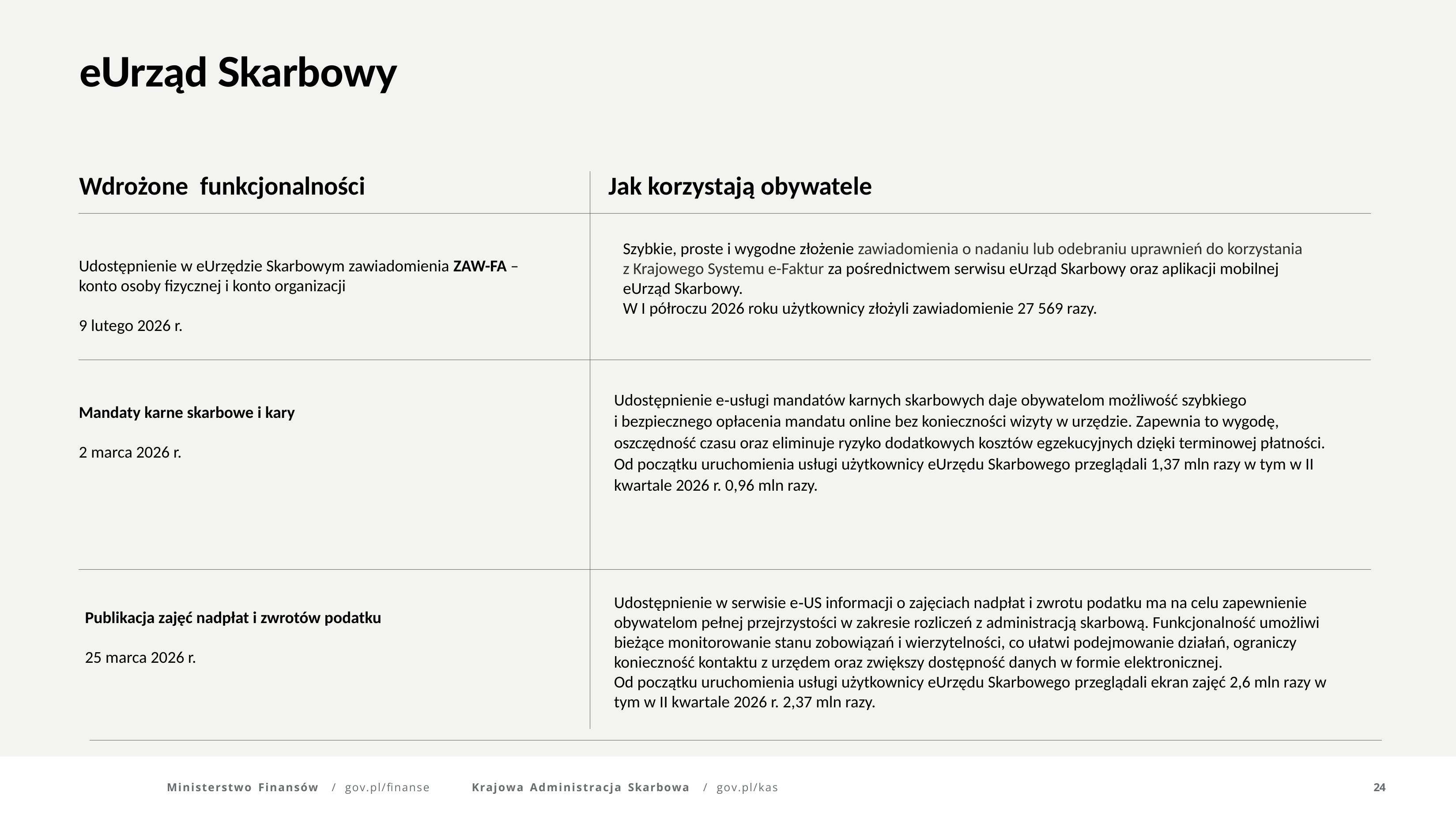

eUrząd Skarbowy
Jak korzystają obywatele
Wdrożone  funkcjonalności

Szybkie, proste i wygodne złożenie zawiadomienia o nadaniu lub odebraniu uprawnień do korzystania
z Krajowego Systemu e-Faktur za pośrednictwem serwisu eUrząd Skarbowy oraz aplikacji mobilnej
eUrząd Skarbowy.
W I półroczu 2026 roku użytkownicy złożyli zawiadomienie 27 569 razy.

Udostępnienie w eUrzędzie Skarbowym zawiadomienia ZAW-FA –
konto osoby fizycznej i konto organizacji

9 lutego 2026 r.

Udostępnienie e‑usługi mandatów karnych skarbowych daje obywatelom możliwość szybkiego
i bezpiecznego opłacenia mandatu online bez konieczności wizyty w urzędzie. Zapewnia to wygodę, oszczędność czasu oraz eliminuje ryzyko dodatkowych kosztów egzekucyjnych dzięki terminowej płatności. Od początku uruchomienia usługi użytkownicy eUrzędu Skarbowego przeglądali 1,37 mln razy w tym w II kwartale 2026 r. 0,96 mln razy.

Mandaty karne skarbowe i kary

2 marca 2026 r.

Udostępnienie w serwisie e‑US informacji o zajęciach nadpłat i zwrotu podatku ma na celu zapewnienie obywatelom pełnej przejrzystości w zakresie rozliczeń z administracją skarbową. Funkcjonalność umożliwi bieżące monitorowanie stanu zobowiązań i wierzytelności, co ułatwi podejmowanie działań, ograniczy konieczność kontaktu z urzędem oraz zwiększy dostępność danych w formie elektronicznej.
Od początku uruchomienia usługi użytkownicy eUrzędu Skarbowego przeglądali ekran zajęć 2,6 mln razy w tym w II kwartale 2026 r. 2,37 mln razy.
Publikacja zajęć nadpłat i zwrotów podatku

25 marca 2026 r.

Ministerstwo Finansów	/	gov.pl/finanse
Krajowa Administracja Skarbowa	/	gov.pl/kas
24